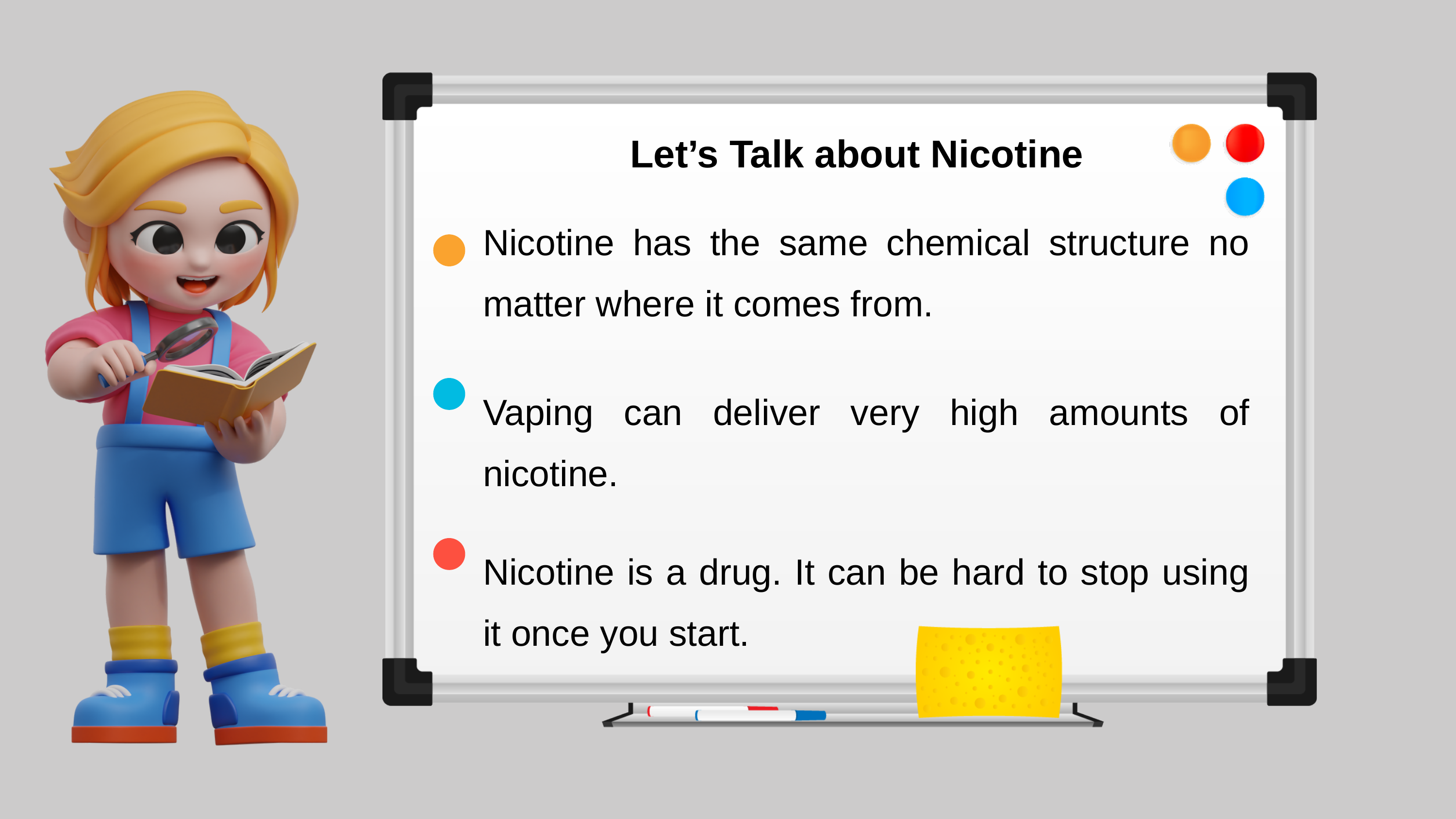

Let’s Talk about Nicotine
Nicotine has the same chemical structure no matter where it comes from.

Vaping can deliver very high amounts of nicotine.

Nicotine is a drug. It can be hard to stop using it once you start.